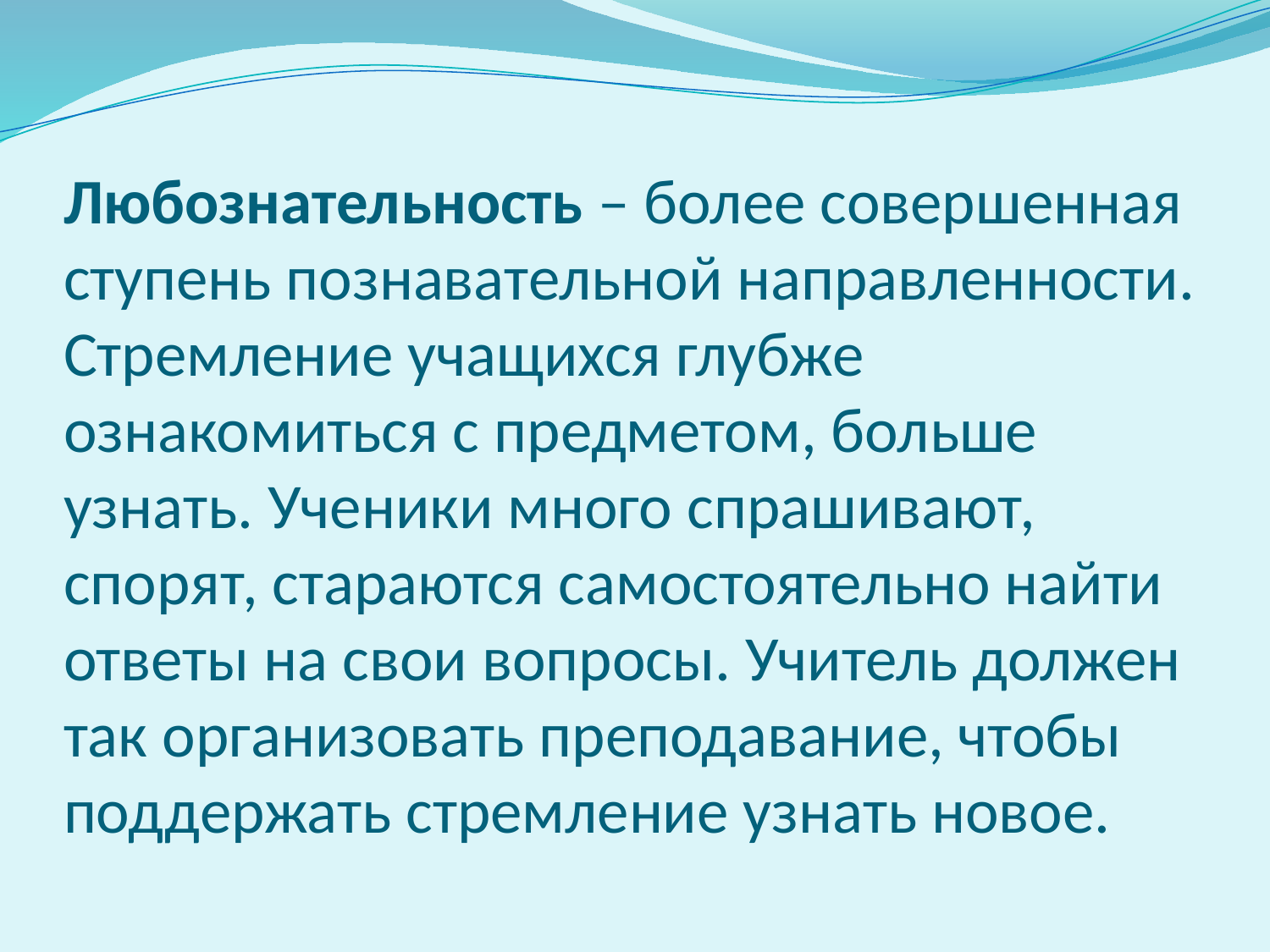

# Любознательность – более совершенная ступень познавательной направленности.  Стремление учащихся глубже ознакомиться с предметом, больше узнать. Ученики много спрашивают, спорят, стараются самостоятельно найти ответы на свои вопросы. Учитель должен так организовать преподавание, чтобы поддержать стремление узнать новое.